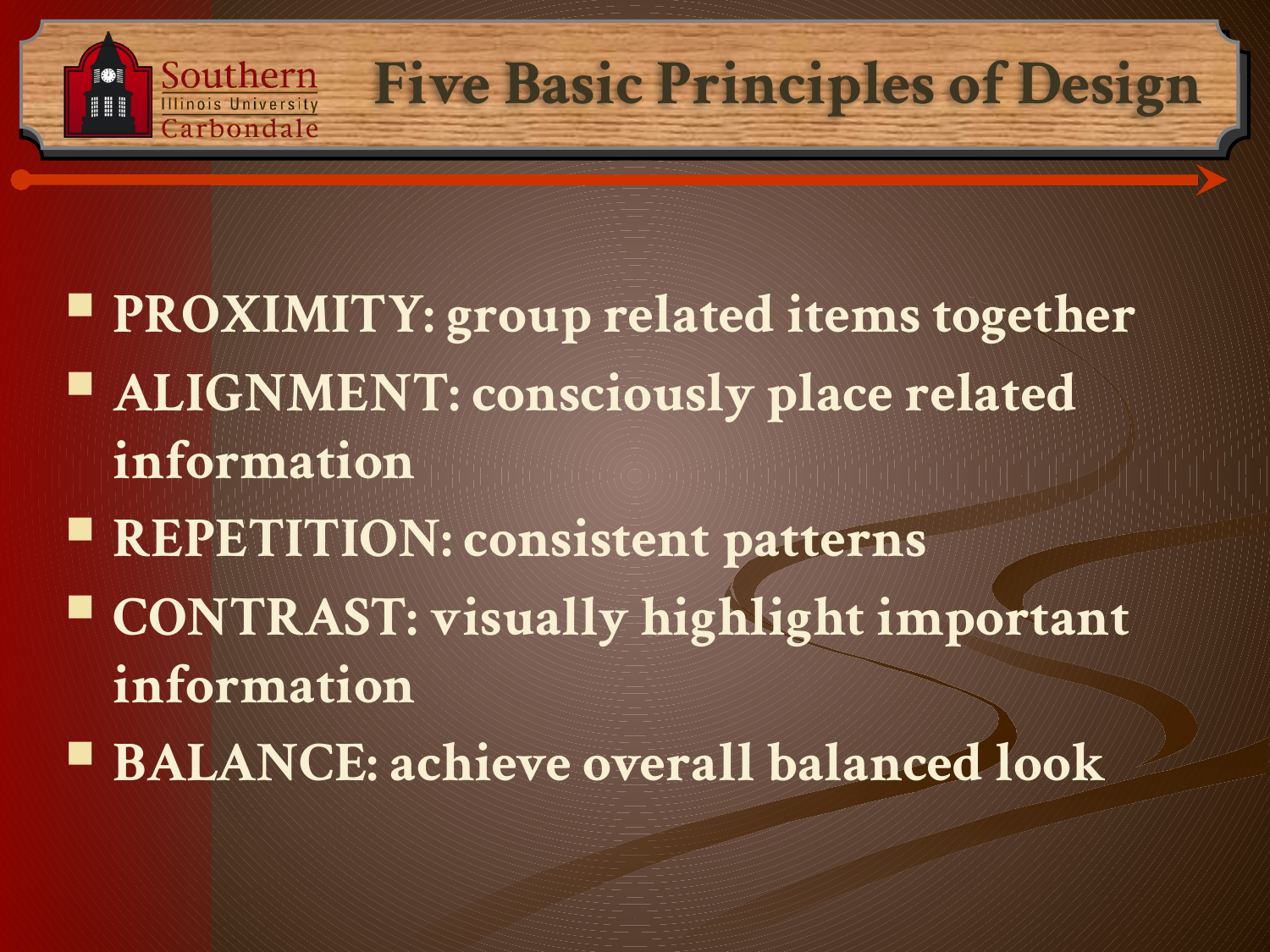

# Five Basic Principles of Design
PROXIMITY: group related items together
ALIGNMENT: consciously place related information
REPETITION: consistent patterns
CONTRAST: visually highlight important information
BALANCE: achieve overall balanced look